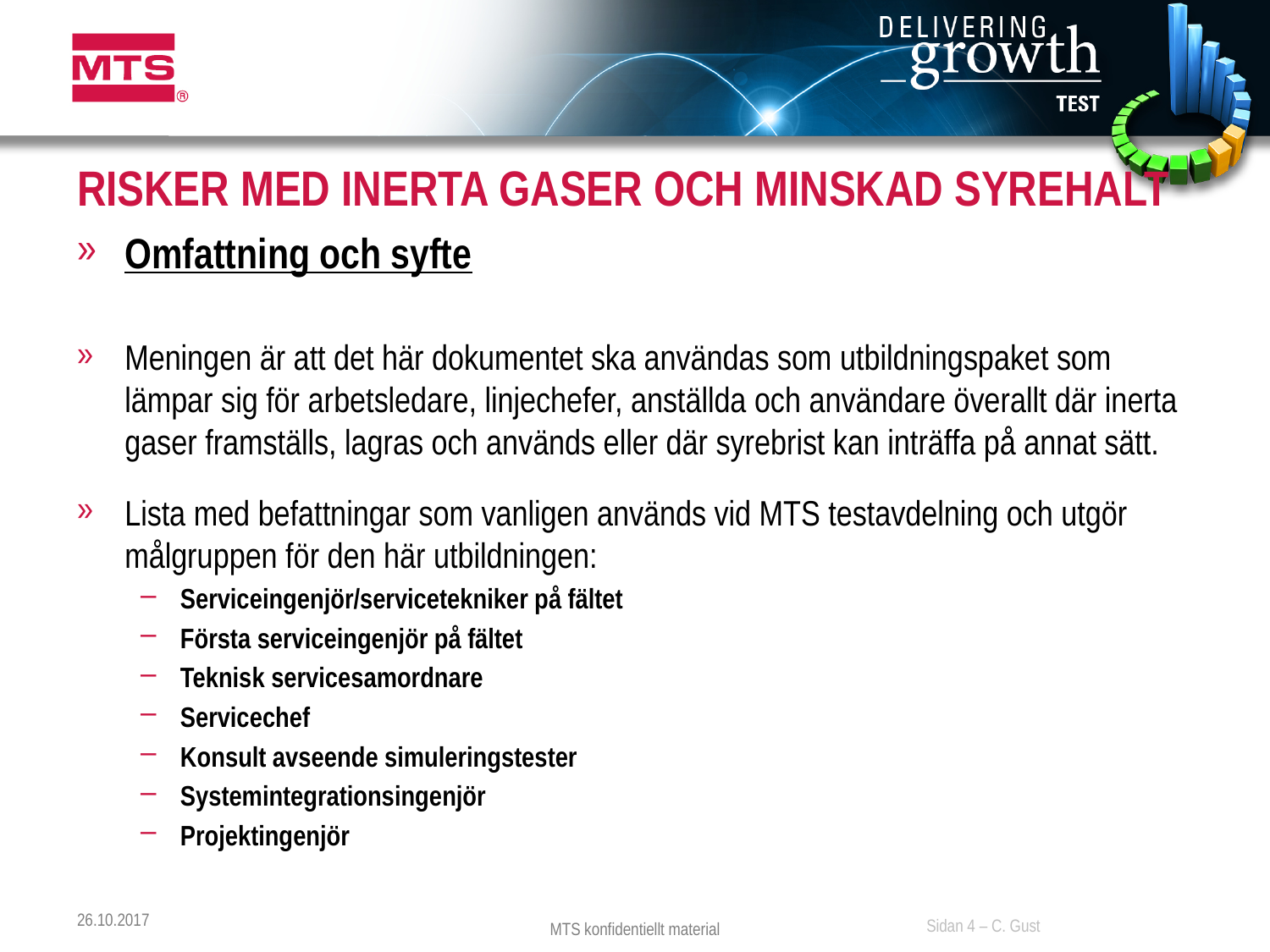

# RISKER MED INERTA GASER OCH MINSKAD SYREHALT
Omfattning och syfte
Meningen är att det här dokumentet ska användas som utbildningspaket som lämpar sig för arbetsledare, linjechefer, anställda och användare överallt där inerta gaser framställs, lagras och används eller där syrebrist kan inträffa på annat sätt.
Lista med befattningar som vanligen används vid MTS testavdelning och utgör målgruppen för den här utbildningen:
Serviceingenjör/servicetekniker på fältet
Första serviceingenjör på fältet
Teknisk servicesamordnare
Servicechef
Konsult avseende simuleringstester
Systemintegrationsingenjör
Projektingenjör

26.10.2017

Sidan 4 – C. Gust

MTS konfidentiellt material